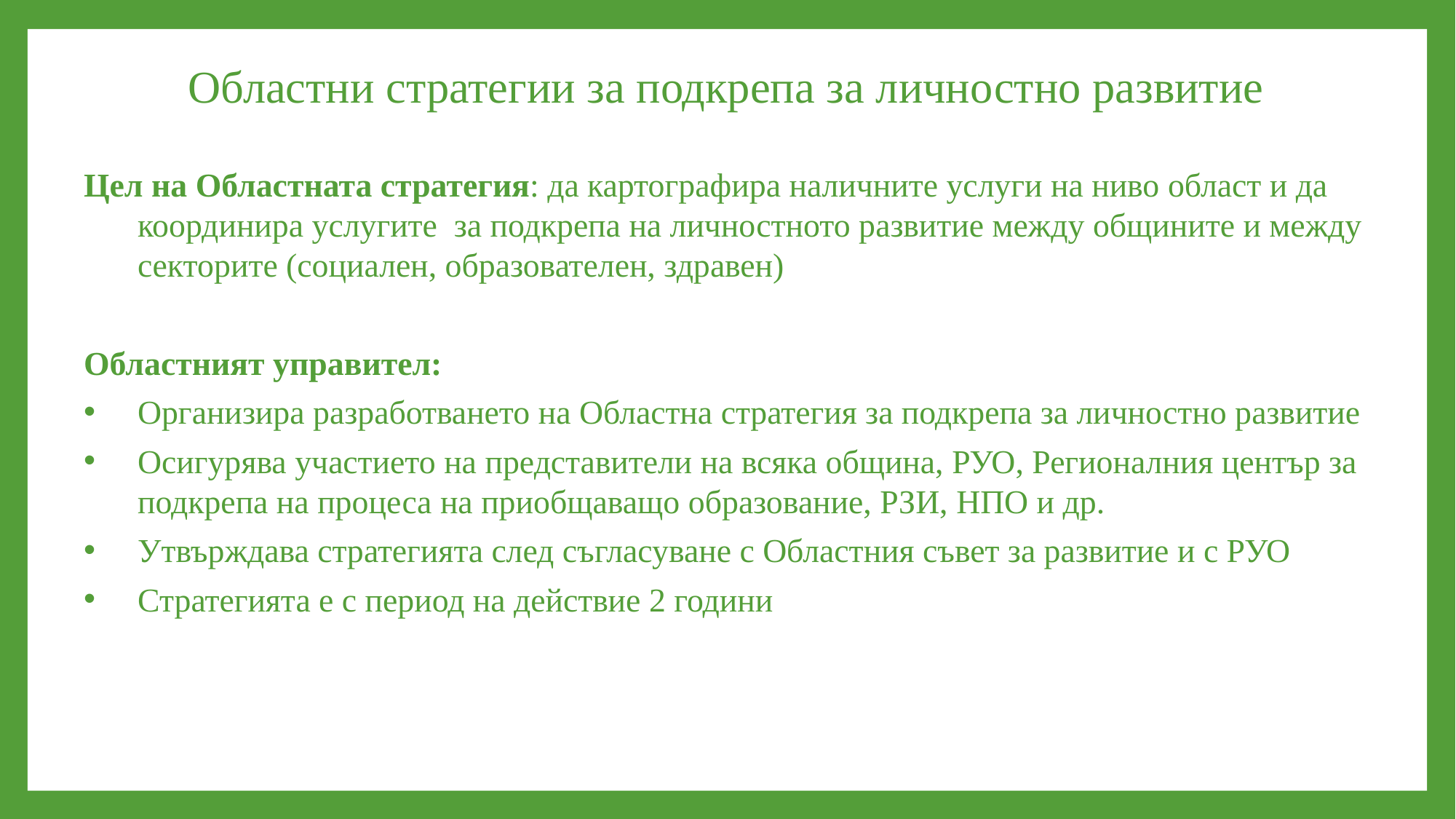

# Областни стратегии за подкрепа за личностно развитие

Цел на Областната стратегия: да картографира наличните услуги на ниво област и да координира услугите  за подкрепа на личностното развитие между общините и между секторите (социален, образователен, здравен)

Областният управител:
Организира разработването на Областна стратегия за подкрепа за личностно развитие
Осигурява участието на представители на всяка община, РУО, Регионалния център за подкрепа на процеса на приобщаващо образование, РЗИ, НПО и др.
Утвърждава стратегията след съгласуване с Областния съвет за развитие и с РУО
Стратегията е с период на действие 2 години